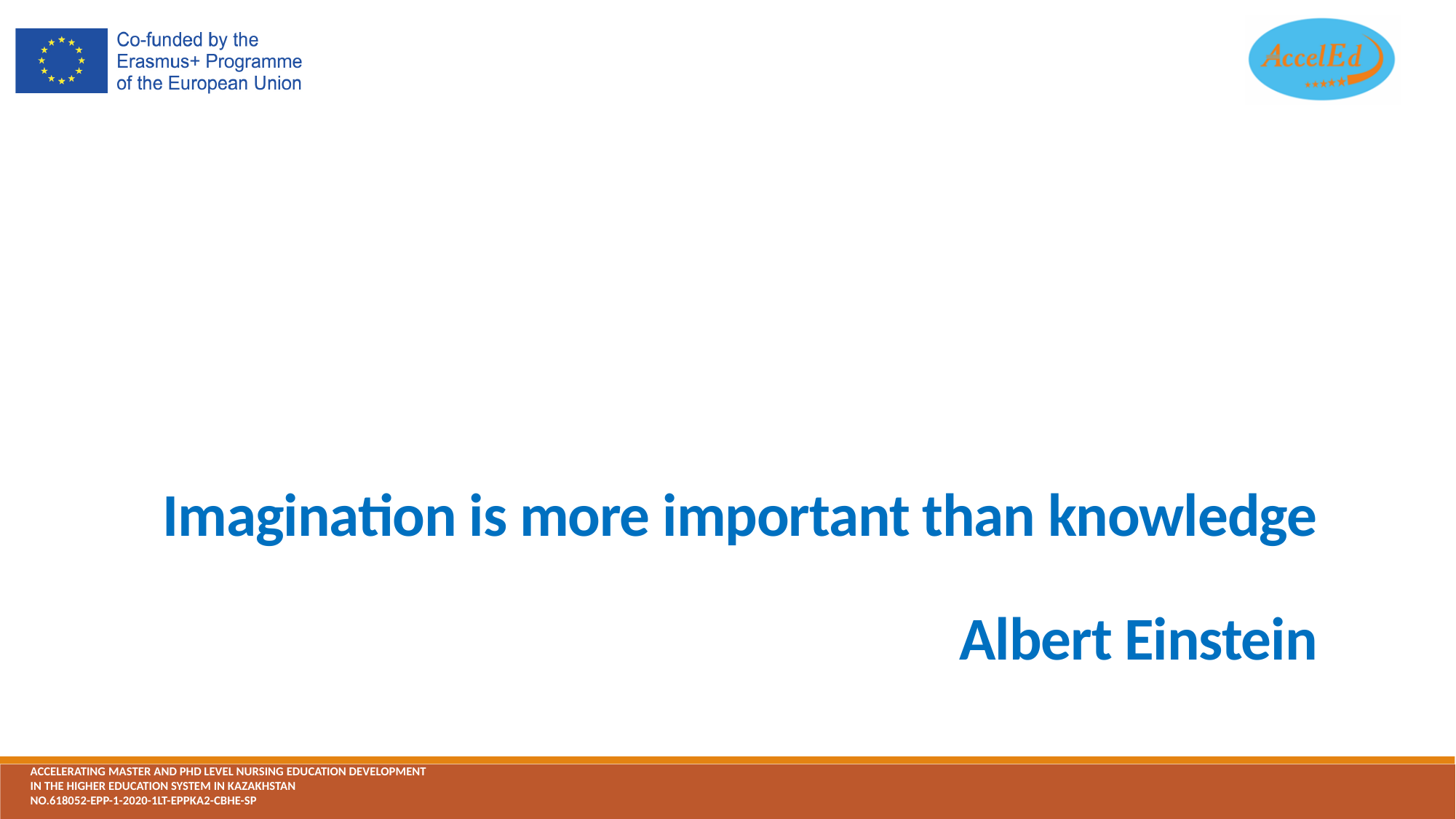

# Imagination is more important than knowledge  Albert Einstein